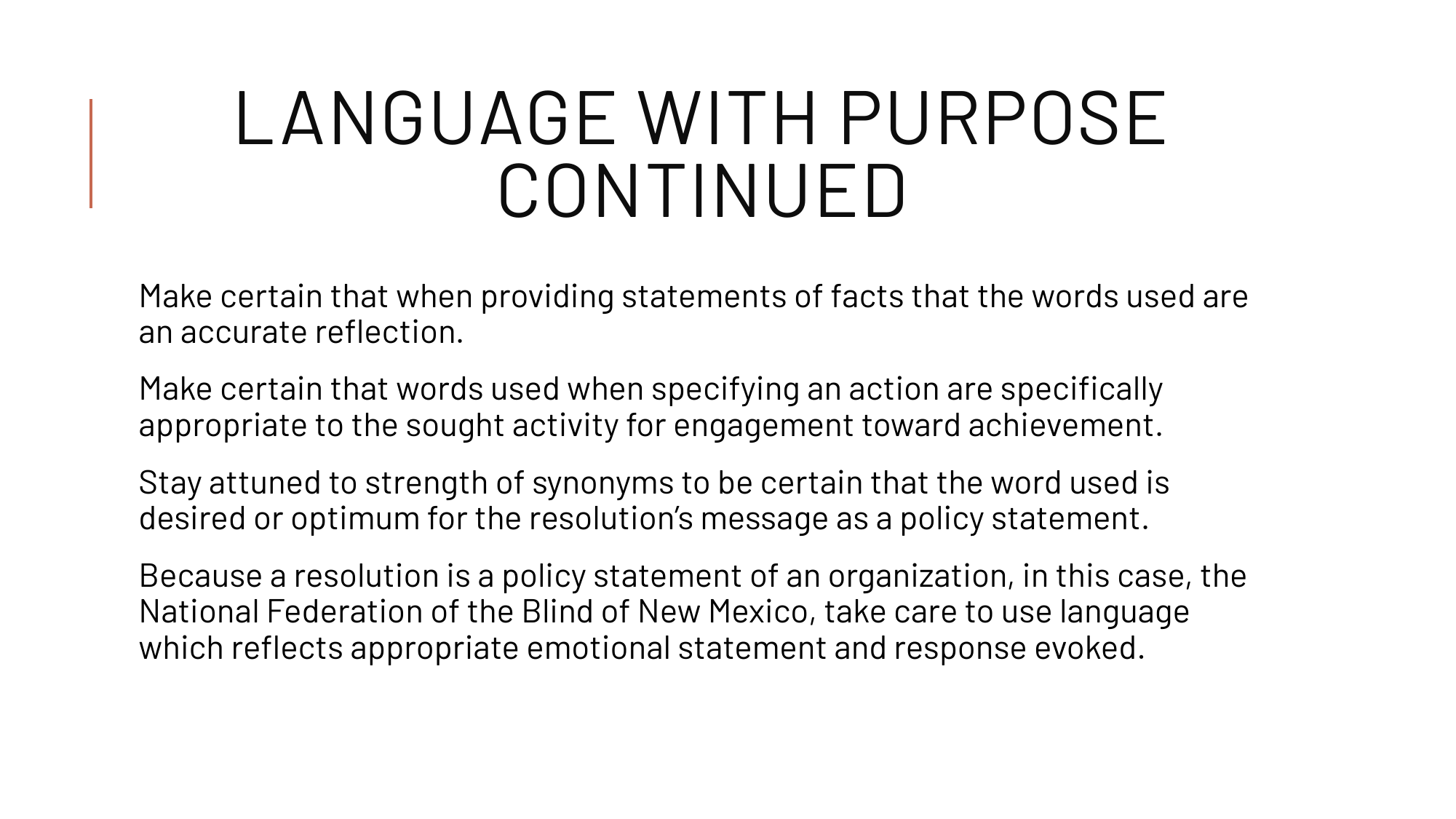

# LANGUAGE WITH PURPOSE CONTINUED
Make certain that when providing statements of facts that the words used are an accurate reflection.
Make certain that words used when specifying an action are specifically appropriate to the sought activity for engagement toward achievement.
Stay attuned to strength of synonyms to be certain that the word used is desired or optimum for the resolution’s message as a policy statement.
Because a resolution is a policy statement of an organization, in this case, the National Federation of the Blind of New Mexico, take care to use language which reflects appropriate emotional statement and response evoked.